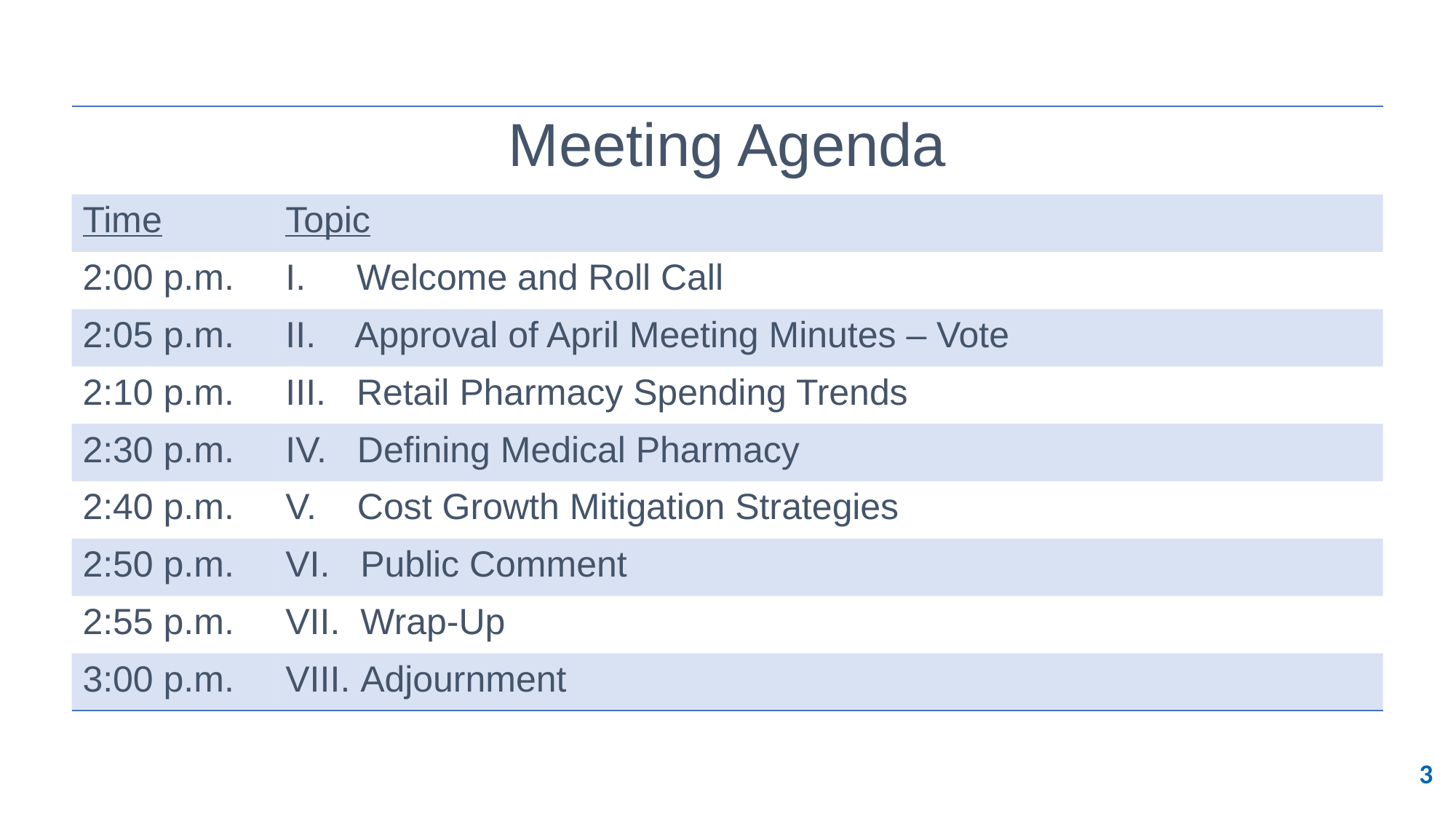

| Meeting Agenda |  |
| --- | --- |
| Time | Topic |
| 2:00 p.m. | I.     Welcome and Roll Call |
| 2:05 p.m. | II.    Approval of April Meeting Minutes – Vote |
| 2:10 p.m. | III.   Retail Pharmacy Spending Trends |
| 2:30 p.m. | IV.   Defining Medical Pharmacy |
| 2:40 p.m. | V.    Cost Growth Mitigation Strategies |
| 2:50 p.m. | VI.   Public Comment |
| 2:55 p.m. | VII.  Wrap-Up |
| 3:00 p.m. | VIII. Adjournment |
3